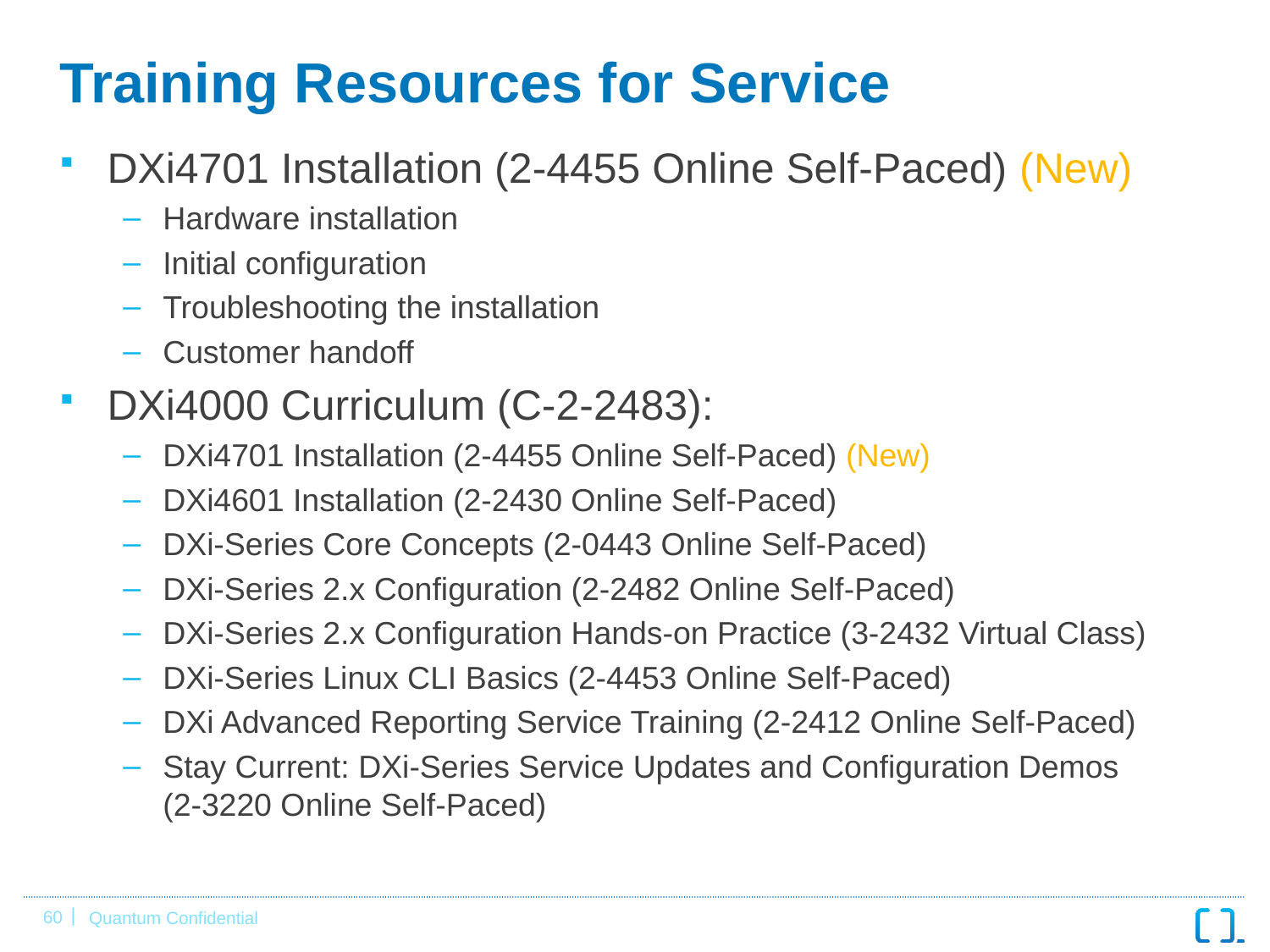

# Training Resources for Service
DXi4701 Installation (2-4455 Online Self-Paced) (New)
Hardware installation
Initial configuration
Troubleshooting the installation
Customer handoff
DXi4000 Curriculum (C-2-2483):
DXi4701 Installation (2-4455 Online Self-Paced) (New)
DXi4601 Installation (2-2430 Online Self-Paced)
DXi-Series Core Concepts (2-0443 Online Self-Paced)
DXi-Series 2.x Configuration (2-2482 Online Self-Paced)
DXi-Series 2.x Configuration Hands-on Practice (3-2432 Virtual Class)
DXi-Series Linux CLI Basics (2-4453 Online Self-Paced)
DXi Advanced Reporting Service Training (2-2412 Online Self-Paced)
Stay Current: DXi-Series Service Updates and Configuration Demos
(2-3220 Online Self-Paced)